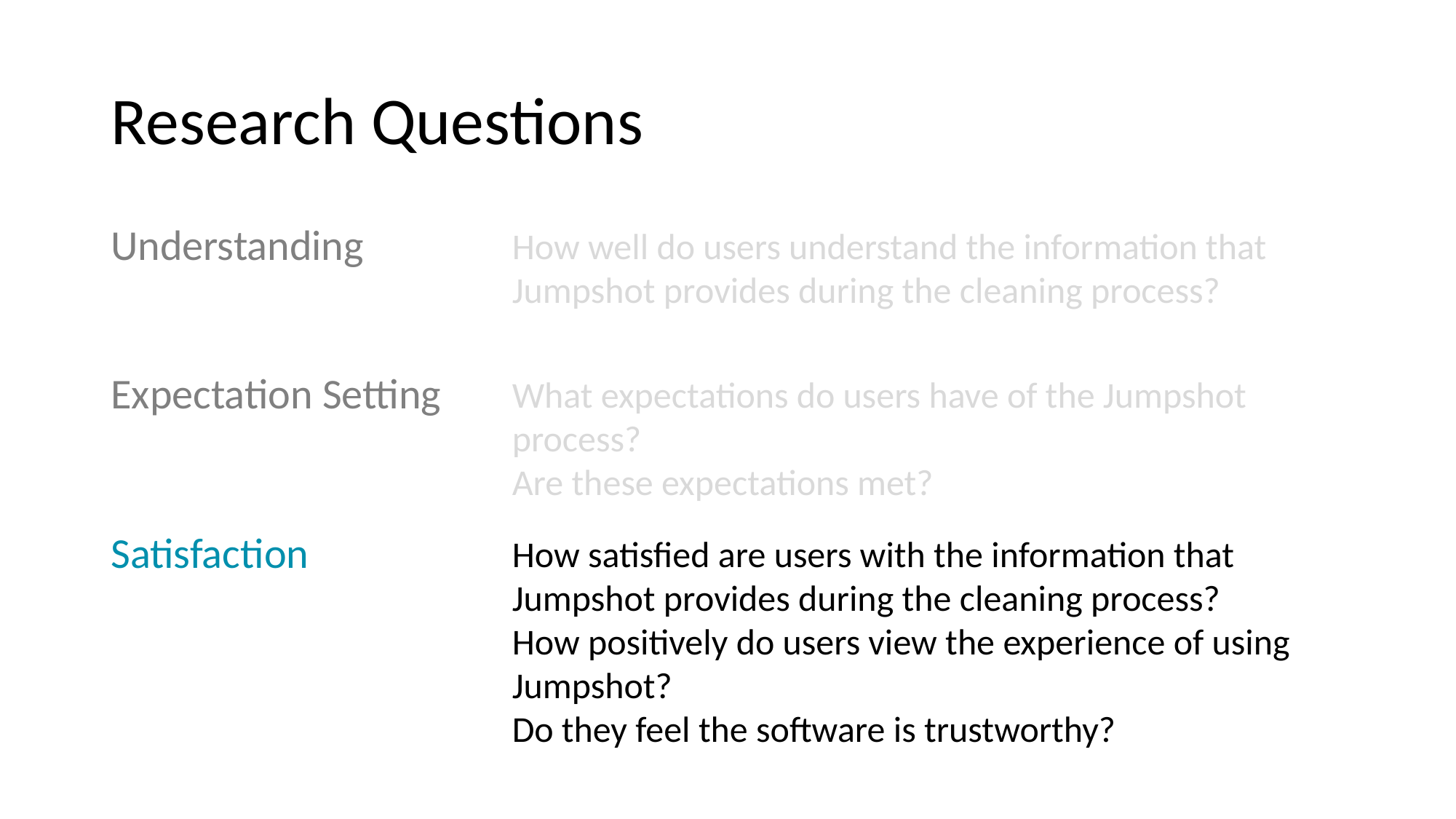

# Research Questions
Understanding
How well do users understand the information that Jumpshot provides during the cleaning process?

Expectation Setting
What expectations do users have of the Jumpshot process?
Are these expectations met?
Satisfaction
How satisfied are users with the information that Jumpshot provides during the cleaning process?
How positively do users view the experience of using Jumpshot?
Do they feel the software is trustworthy?